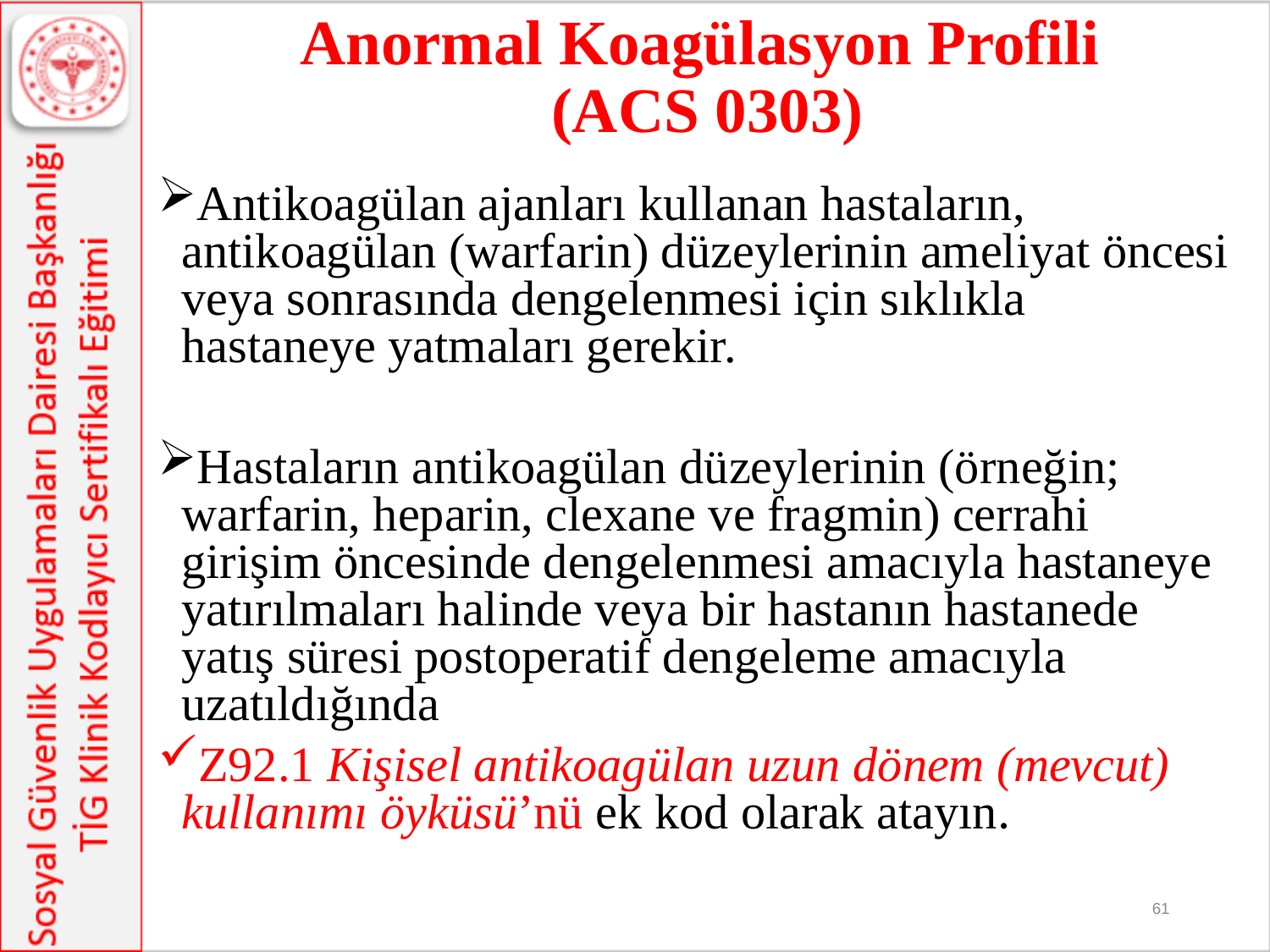

# Anormal Koagülasyon Profili (ACS 0303)
Antikoagülan ajanları kullanan hastaların, antikoagülan (warfarin) düzeylerinin ameliyat öncesi veya sonrasında dengelenmesi için sıklıkla hastaneye yatmaları gerekir.

Hastaların antikoagülan düzeylerinin (örneğin; warfarin, heparin, clexane ve fragmin) cerrahi girişim öncesinde dengelenmesi amacıyla hastaneye yatırılmaları halinde veya bir hastanın hastanede yatış süresi postoperatif dengeleme amacıyla uzatıldığında
Z92.1 Kişisel antikoagülan uzun dönem (mevcut) kullanımı öyküsü’nü ek kod olarak atayın.
61